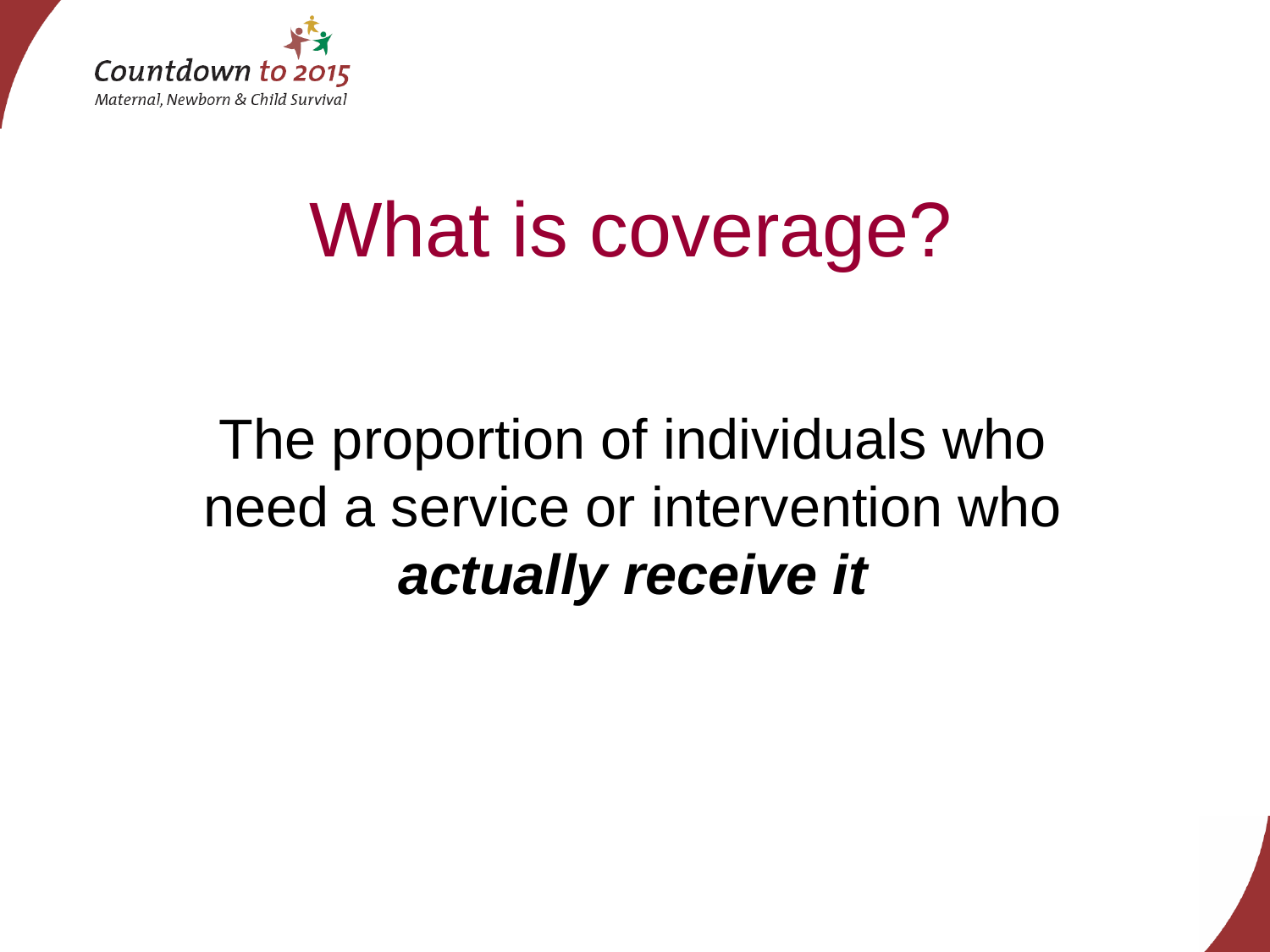

# What is coverage?
The proportion of individuals who need a service or intervention who actually receive it